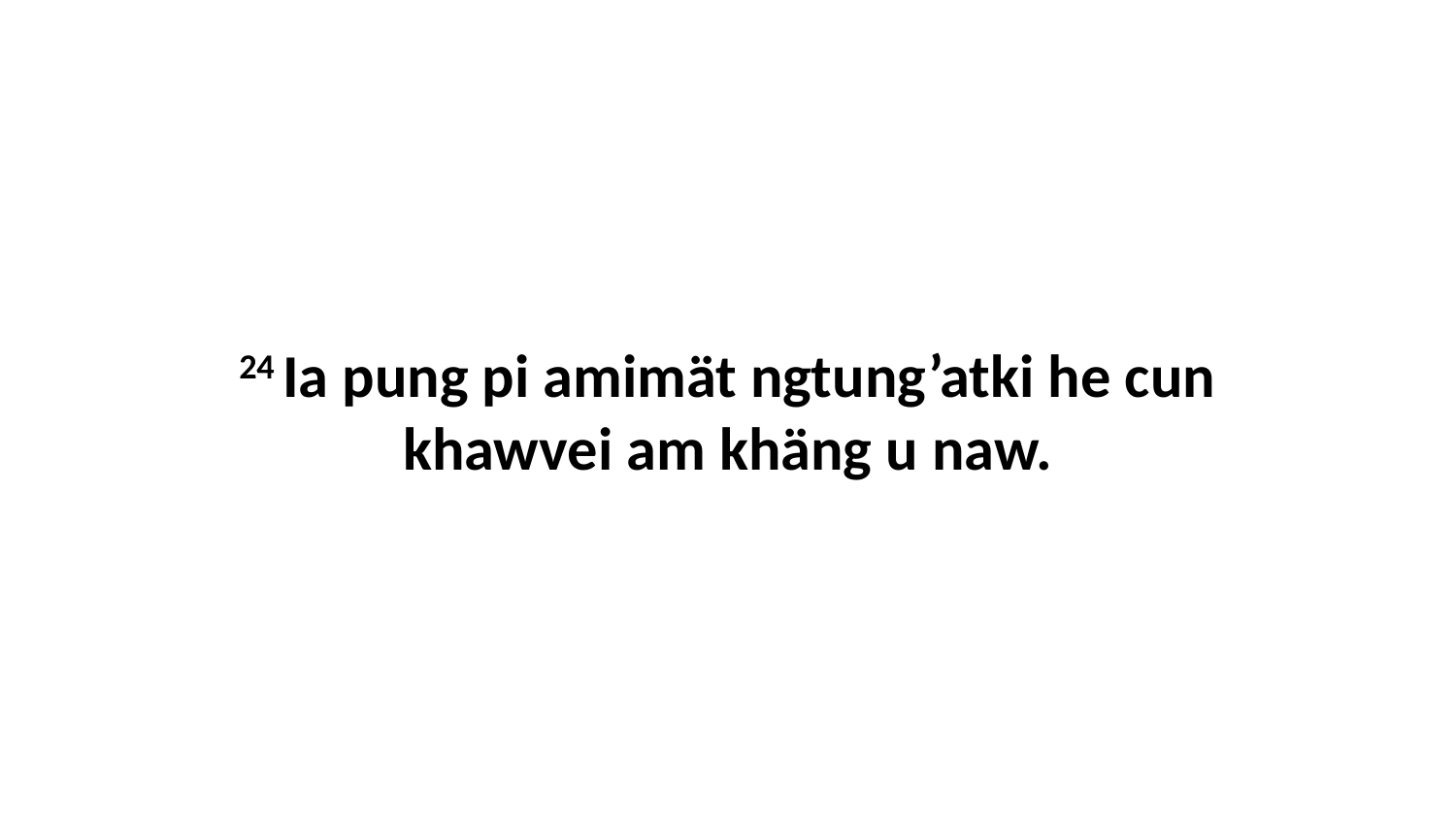

24 Ia pung pi amimät ngtung’atki he cun khawvei am khäng u naw.